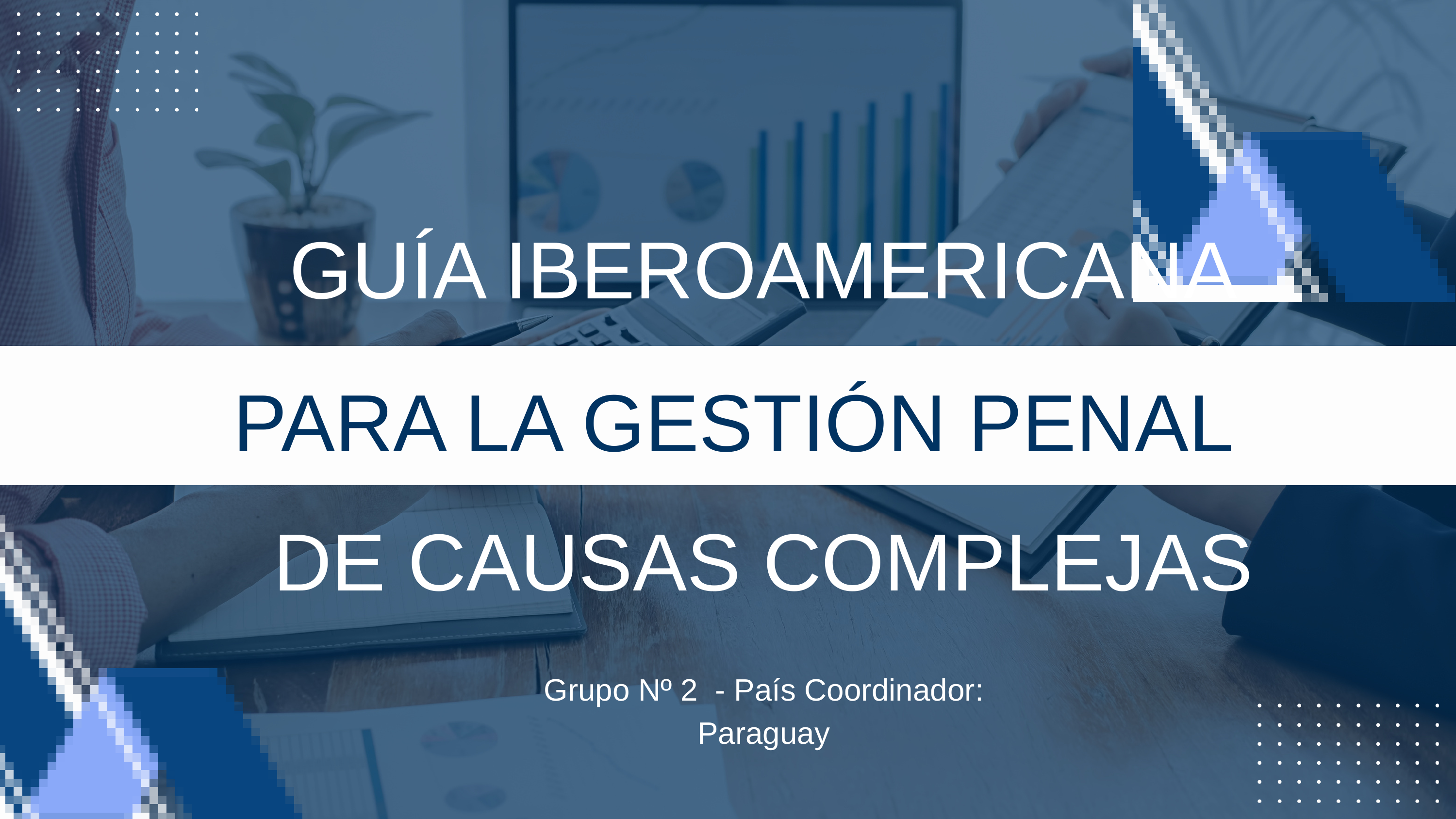

GUÍA IBEROAMERICANA

PARA LA GESTIÓN PENAL
DE CAUSAS COMPLEJAS

Grupo Nº 2  - País Coordinador: Paraguay